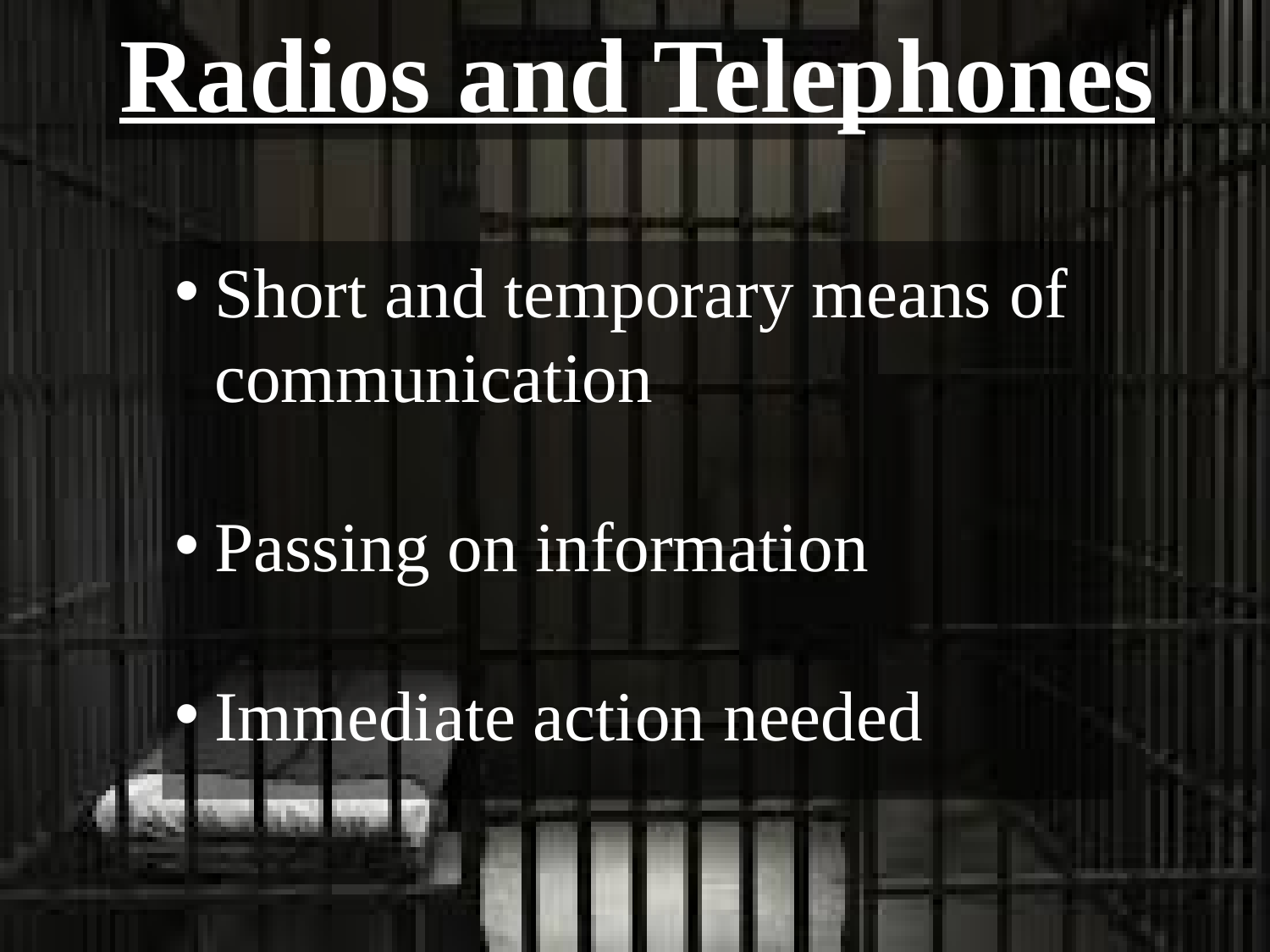

Radios and Telephones
Short and temporary means of communication

Passing on information

Immediate action needed